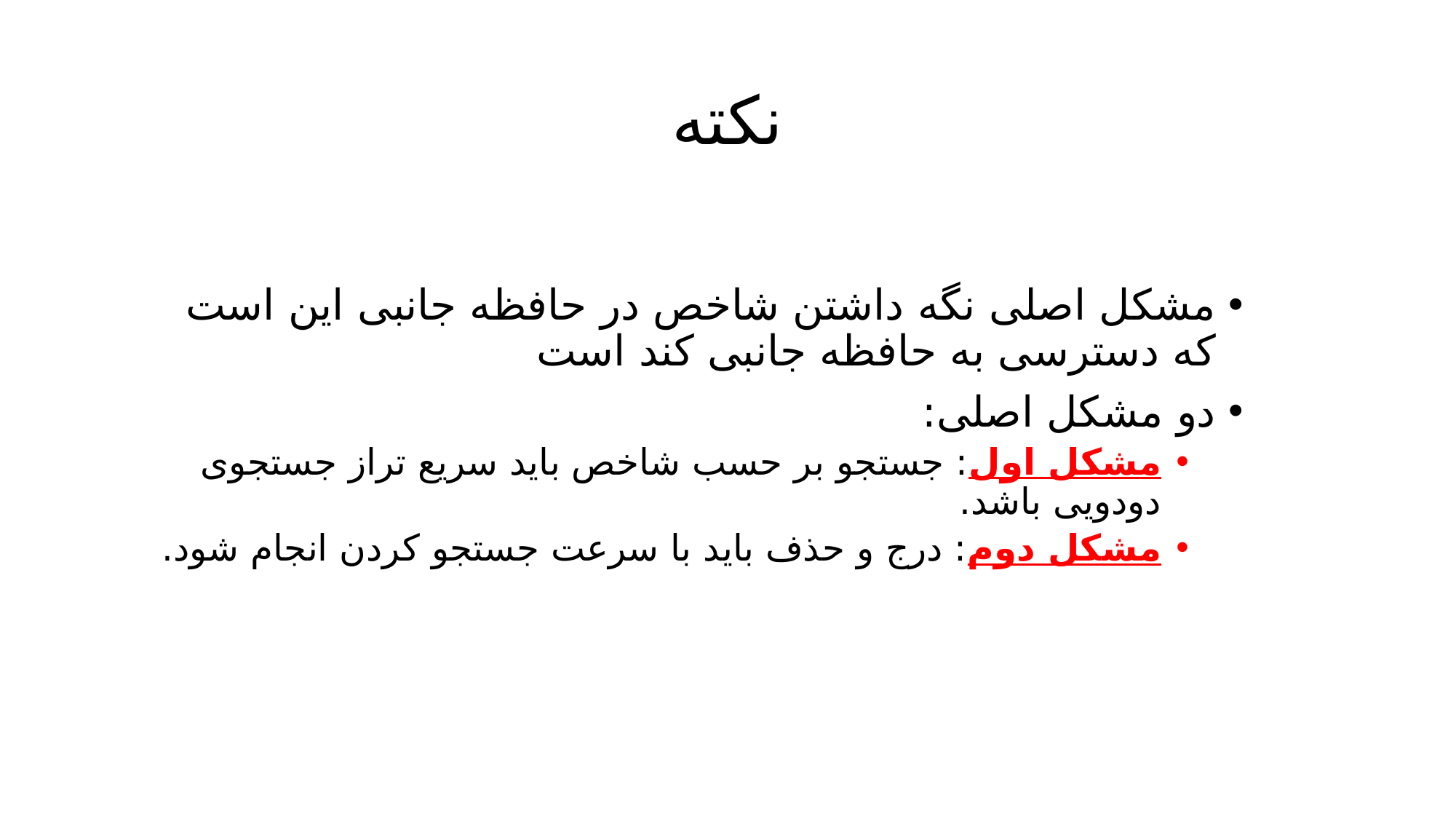

# نکته
مشکل اصلی نگه داشتن شاخص در حافظه جانبی این است که دسترسی به حافظه جانبی کند است
دو مشکل اصلی:
مشکل اول: جستجو بر حسب شاخص باید سریع تراز جستجوی دودویی باشد.
مشکل دوم: درج و حذف باید با سرعت جستجو کردن انجام شود.